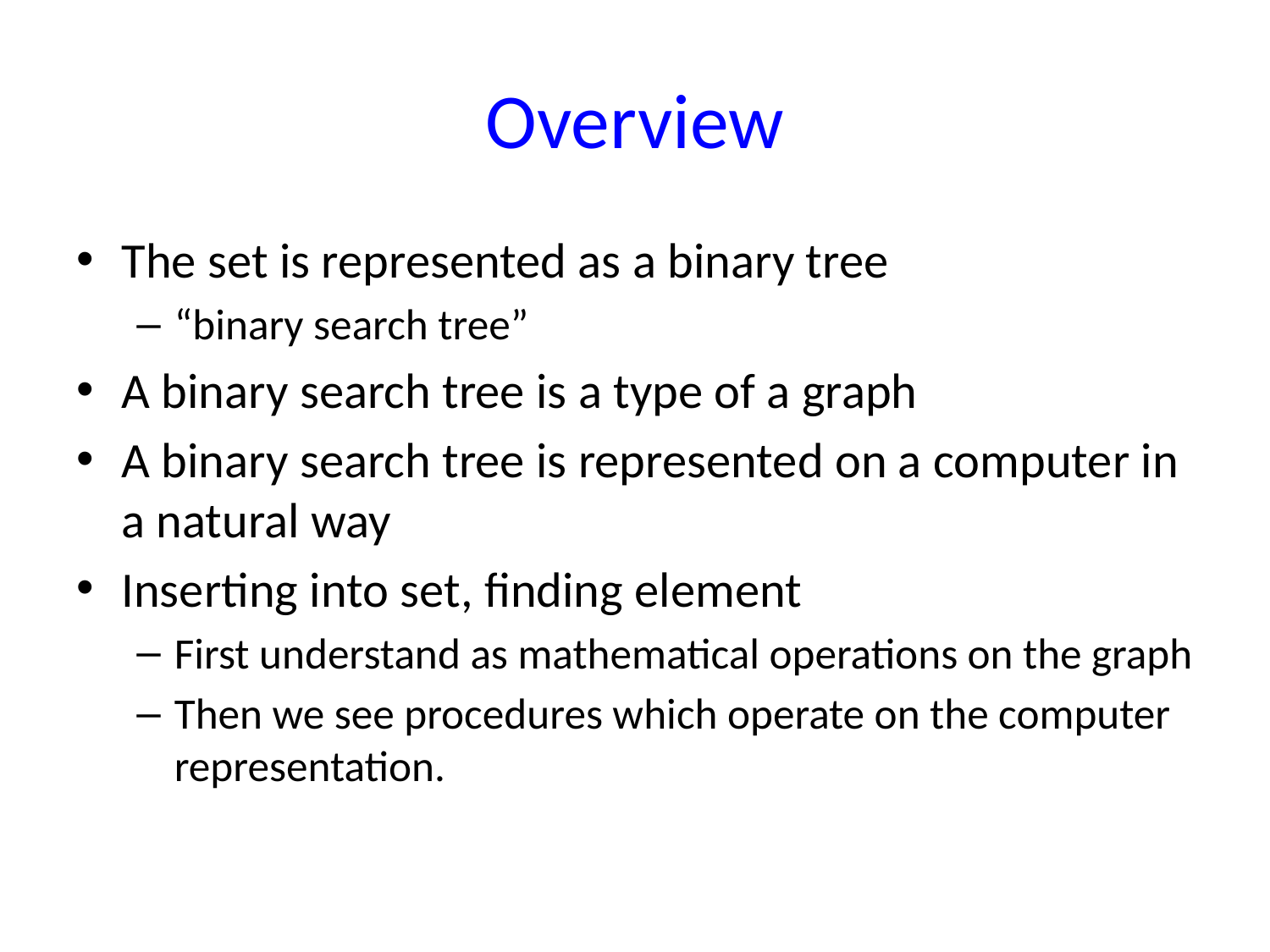

# Overview
The set is represented as a binary tree
“binary search tree”
A binary search tree is a type of a graph
A binary search tree is represented on a computer in a natural way
Inserting into set, finding element
First understand as mathematical operations on the graph
Then we see procedures which operate on the computer representation.